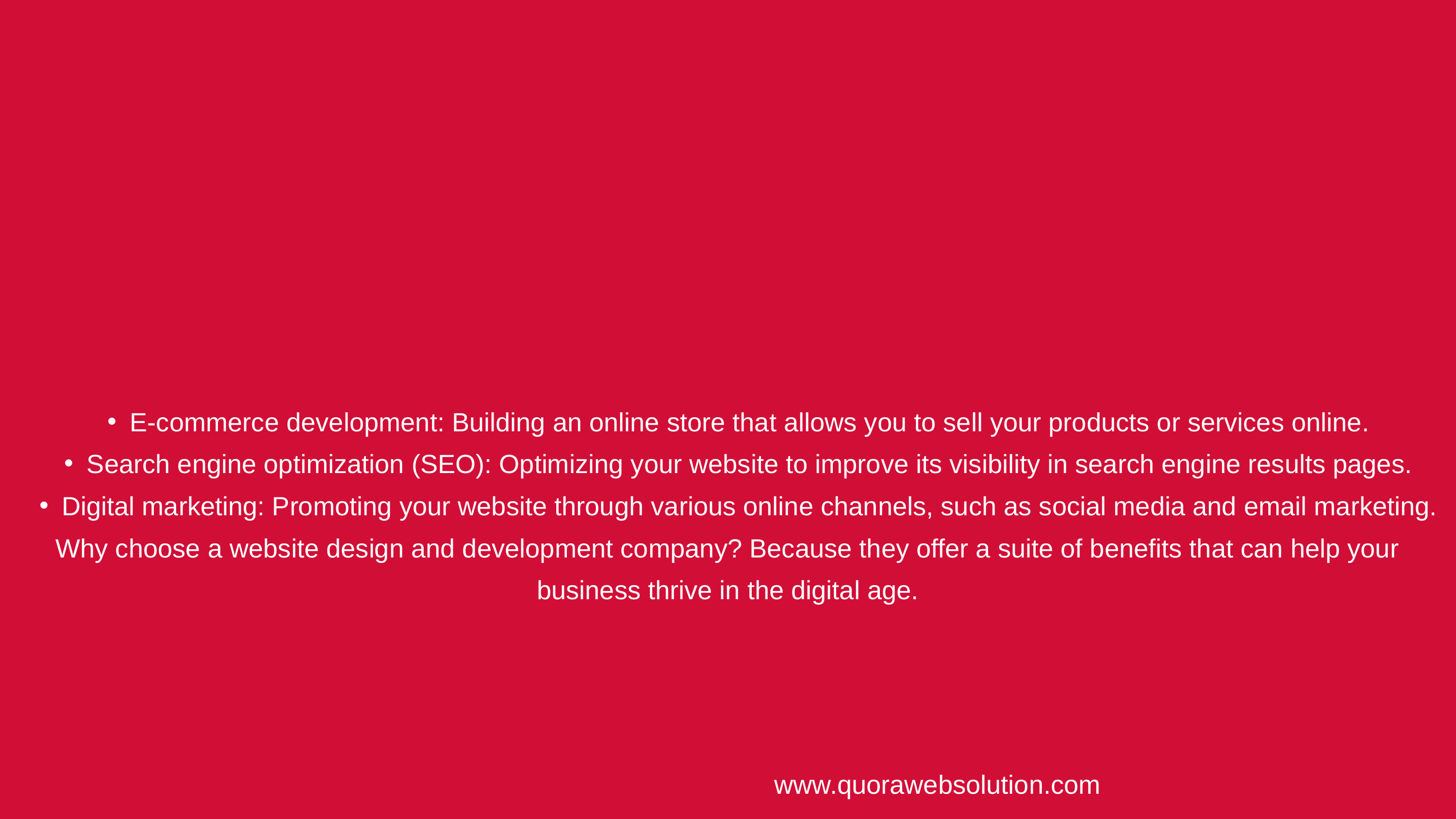

E-commerce development: Building an online store that allows you to sell your products or services online.
Search engine optimization (SEO): Optimizing your website to improve its visibility in search engine results pages.
Digital marketing: Promoting your website through various online channels, such as social media and email marketing.
Why choose a website design and development company? Because they offer a suite of benefits that can help your business thrive in the digital age.
www.quorawebsolution.com